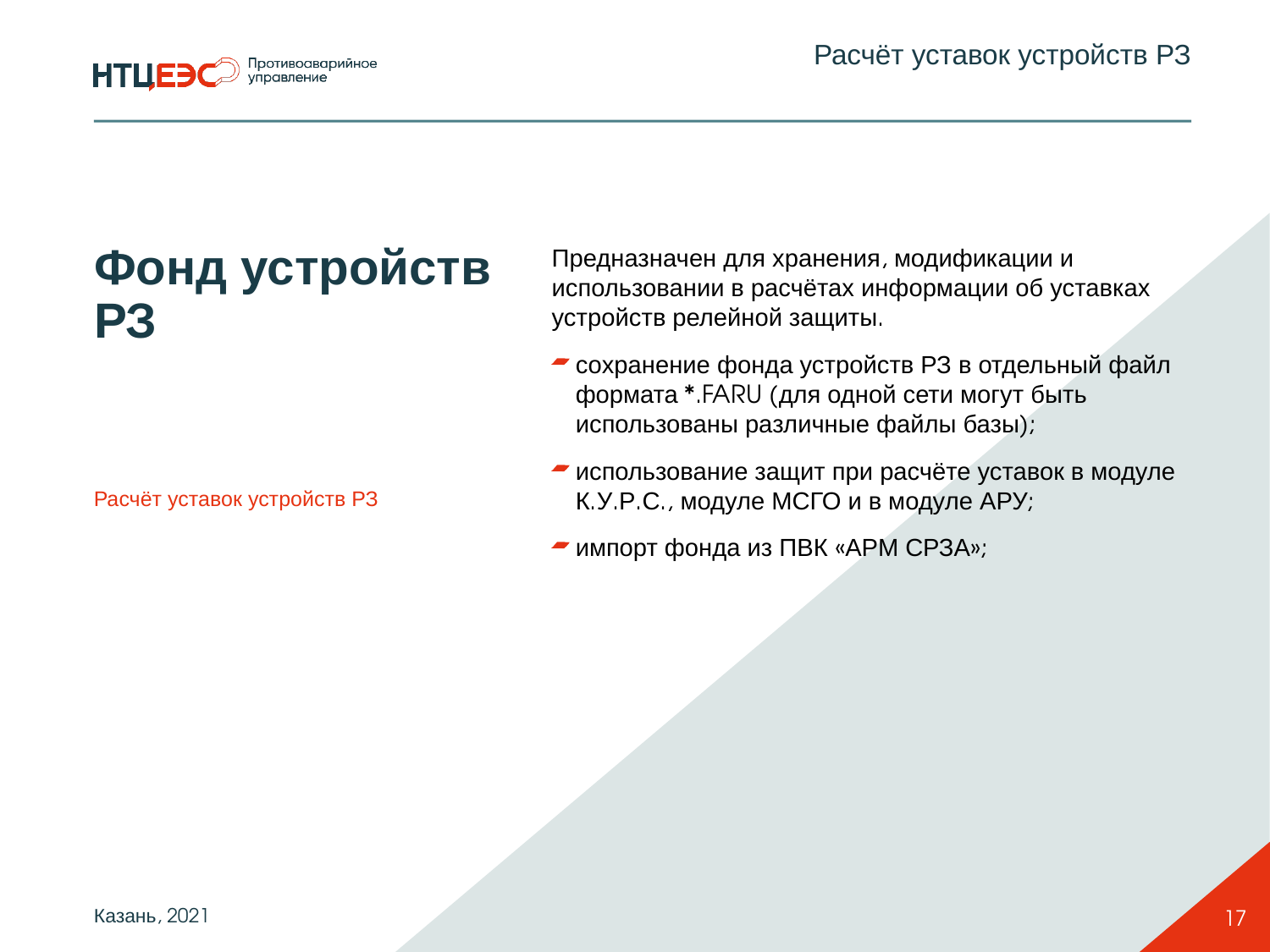

Расчёт уставок устройств РЗ
# Фонд устройств РЗ
Предназначен для хранения, модификации и использовании в расчётах информации об уставках устройств релейной защиты.
сохранение фонда устройств РЗ в отдельный файл формата *.FARU (для одной сети могут быть использованы различные файлы базы);
использование защит при расчёте уставок в модуле К.У.Р.С., модуле МСГО и в модуле АРУ;
импорт фонда из ПВК «АРМ СРЗА»;
Расчёт уставок устройств РЗ
17
Казань, 2021